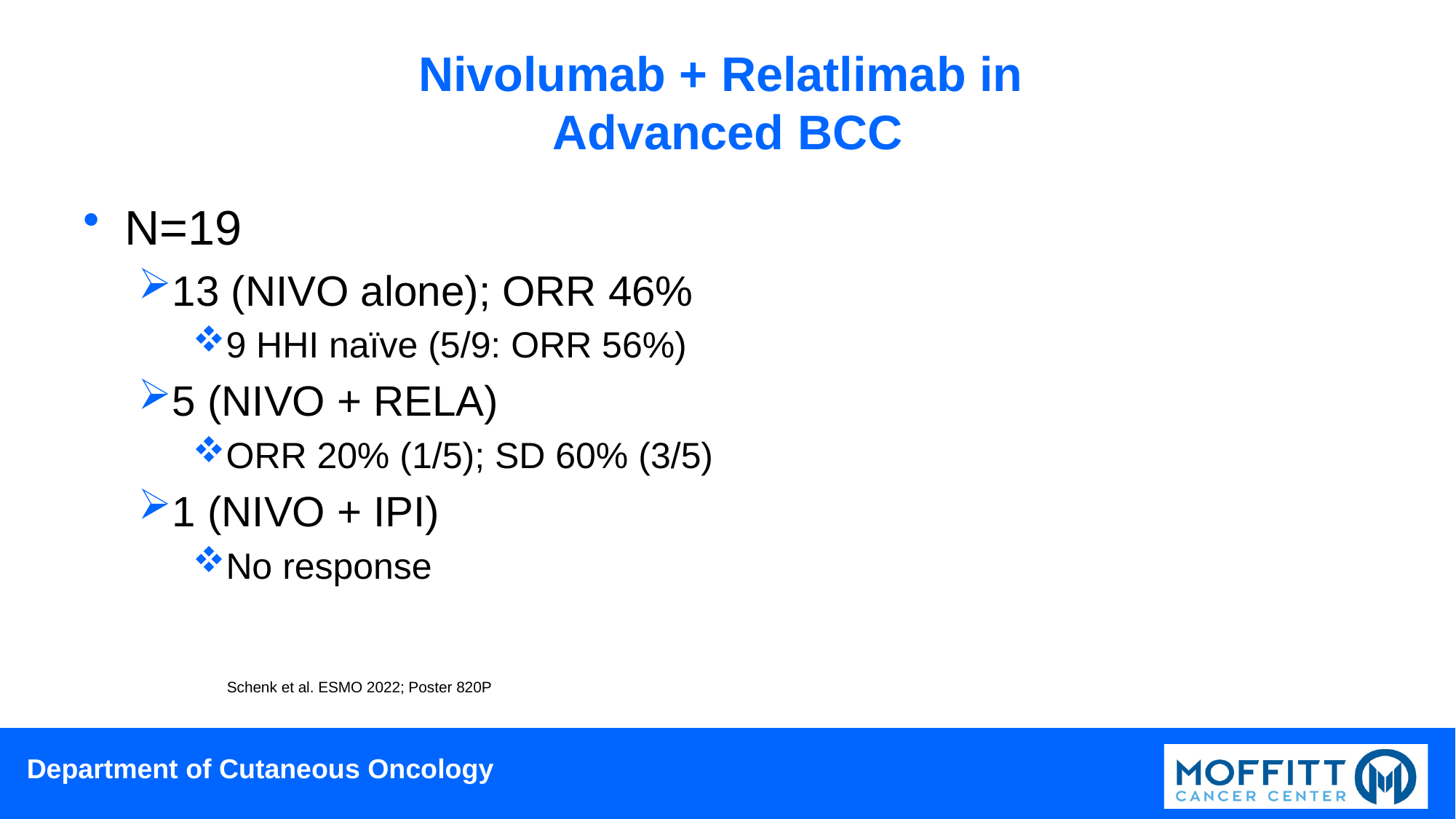

# Nivolumab + Relatlimab in Advanced BCC
N=19
13 (NIVO alone); ORR 46%
9 HHI naïve (5/9: ORR 56%)
5 (NIVO + RELA)
ORR 20% (1/5); SD 60% (3/5)
1 (NIVO + IPI)
No response
Schenk et al. ESMO 2022; Poster 820P